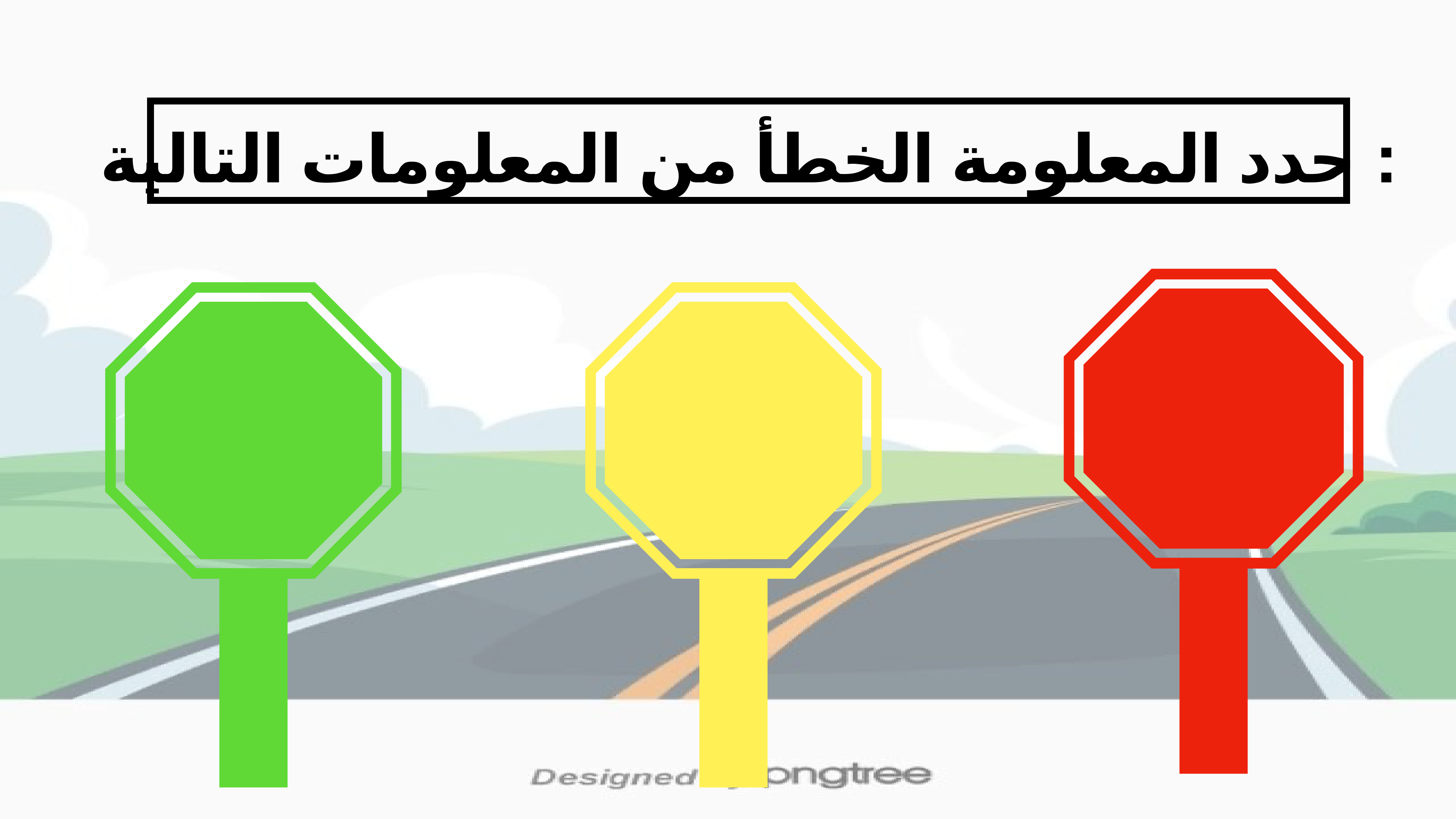

حدد المعلومة الخطأ من المعلومات التالية :